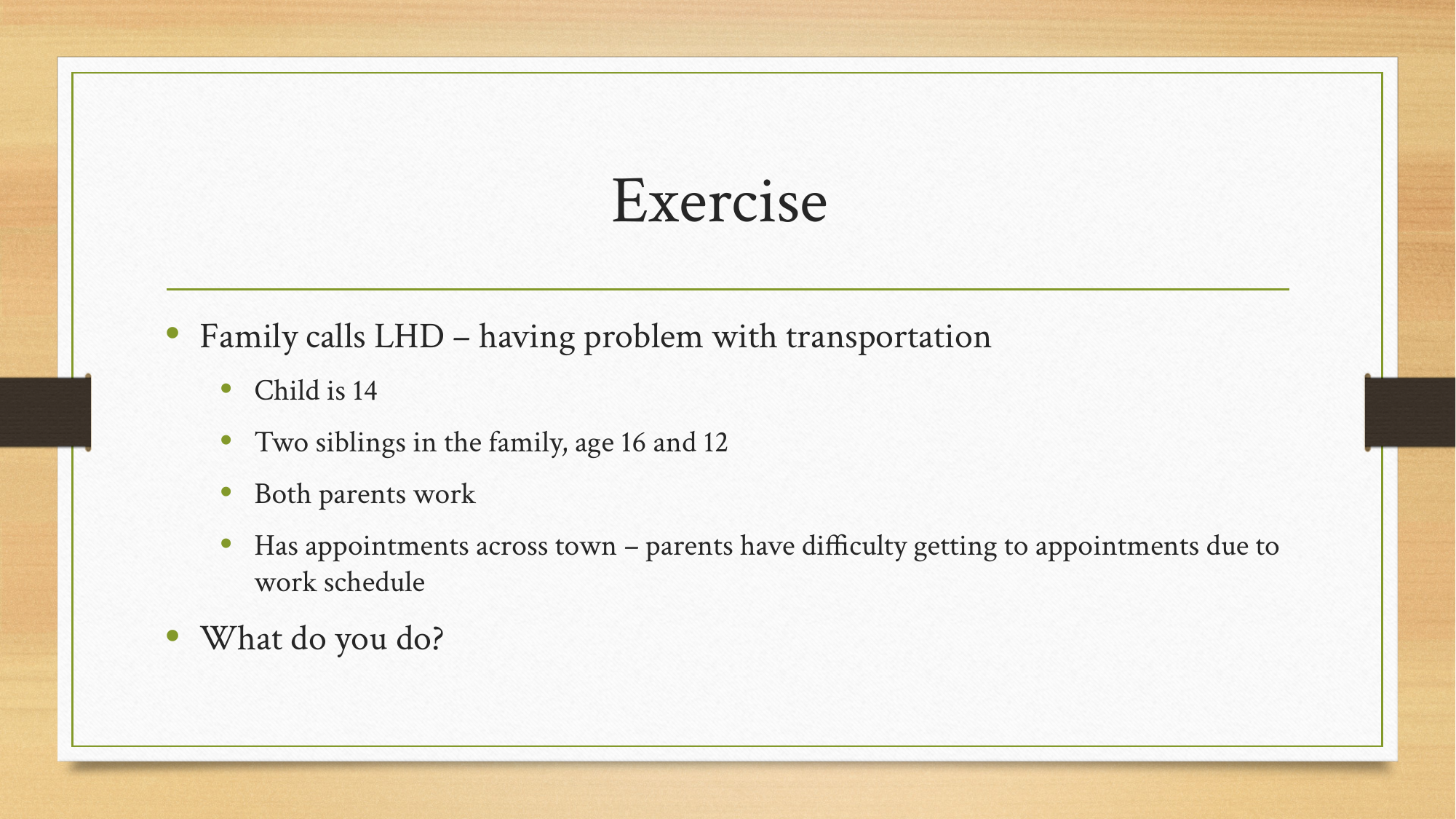

# Exercise
Family calls LHD – having problem with transportation
Child is 14
Two siblings in the family, age 16 and 12
Both parents work
Has appointments across town – parents have difficulty getting to appointments due to work schedule
What do you do?